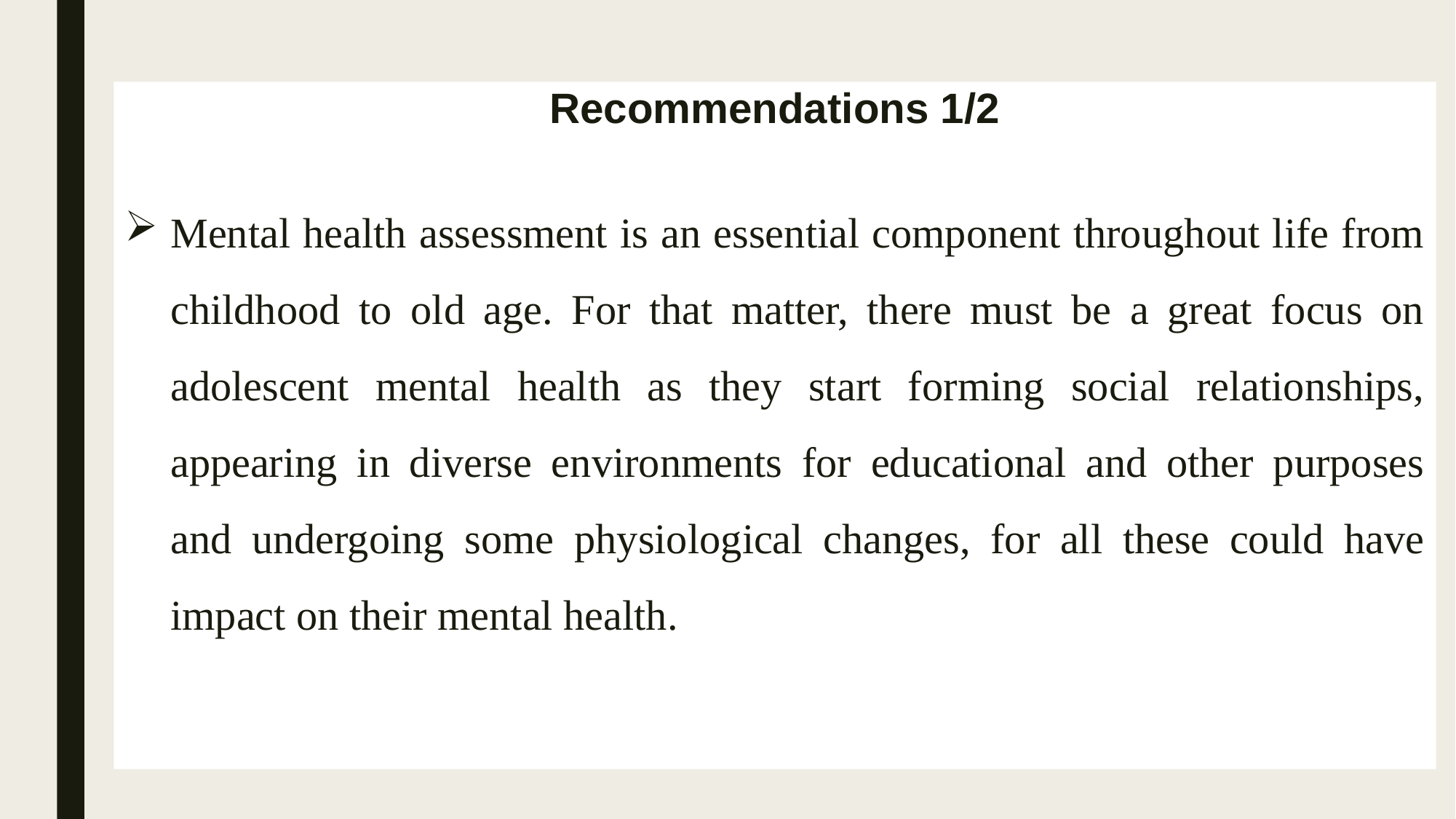

# Recommendations 1/2
Mental health assessment is an essential component throughout life from childhood to old age. For that matter, there must be a great focus on adolescent mental health as they start forming social relationships, appearing in diverse environments for educational and other purposes and undergoing some physiological changes, for all these could have impact on their mental health.